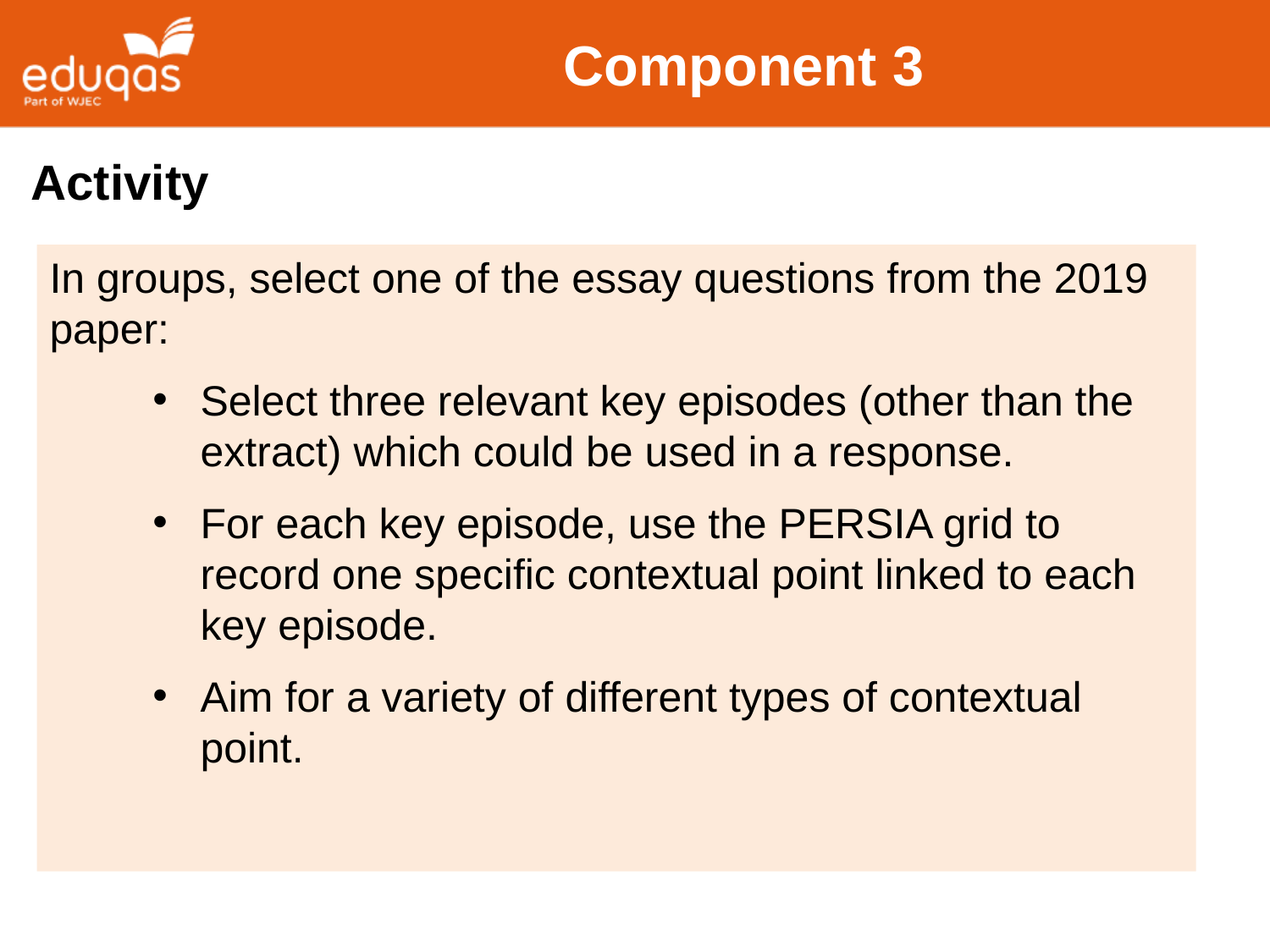

# Component 3
Activity
In groups, select one of the essay questions from the 2019 paper:
Select three relevant key episodes (other than the extract) which could be used in a response.
For each key episode, use the PERSIA grid to record one specific contextual point linked to each key episode.
Aim for a variety of different types of contextual point.